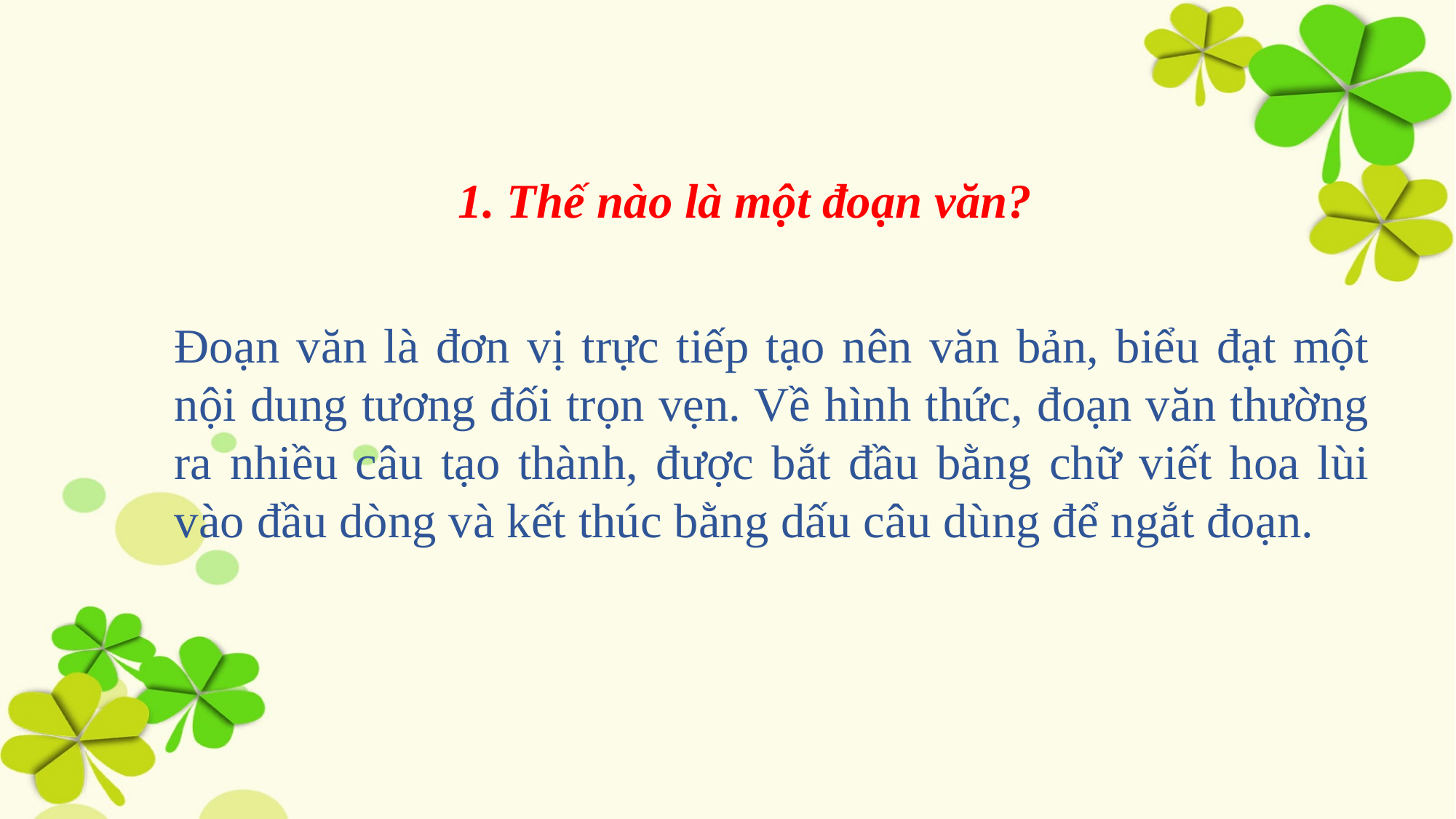

1. Thế nào là một đoạn văn?
Đoạn văn là đơn vị trực tiếp tạo nên văn bản, biểu đạt một nội dung tương đối trọn vẹn. Về hình thức, đoạn văn thường ra nhiều câu tạo thành, được bắt đầu bằng chữ viết hoa lùi vào đầu dòng và kết thúc bằng dấu câu dùng để ngắt đoạn.